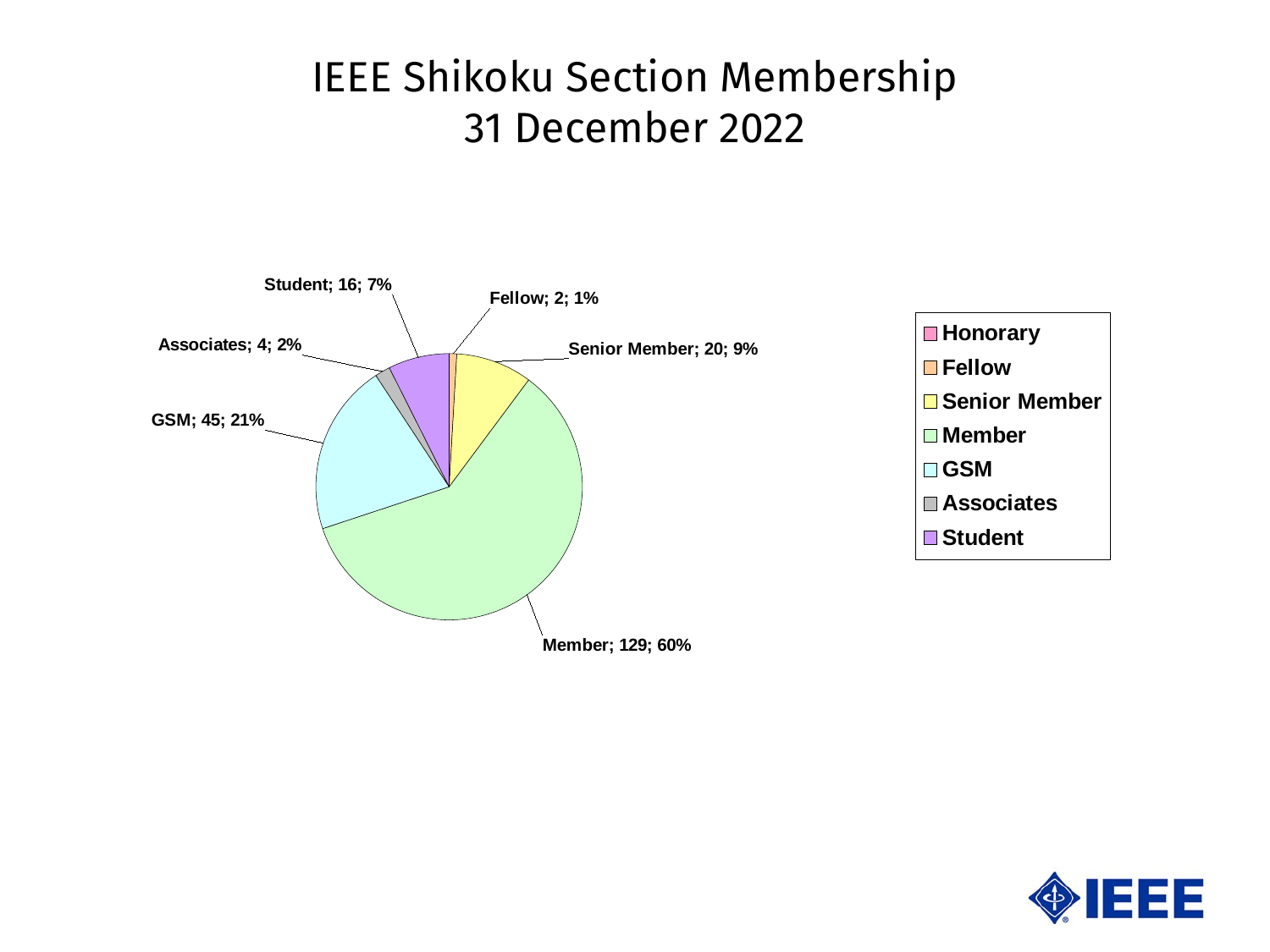

IEEE Shikoku Section Membership
31 December 2022

### Chart

| Category | Shikoku |  |
|---|---|---|
| Honorary | 0.0 | 0.0 |
| Fellow | 2.0 | 0.9259259259259258 |
| Senior Member | 20.0 | 9.25925925925926 |
| Member | 129.0 | 59.72222222222222 |
| GSM | 45.0 | 20.833333333333336 |
| Associates | 4.0 | 1.8518518518518516 |
| Student | 16.0 | 7.4074074074074066 |